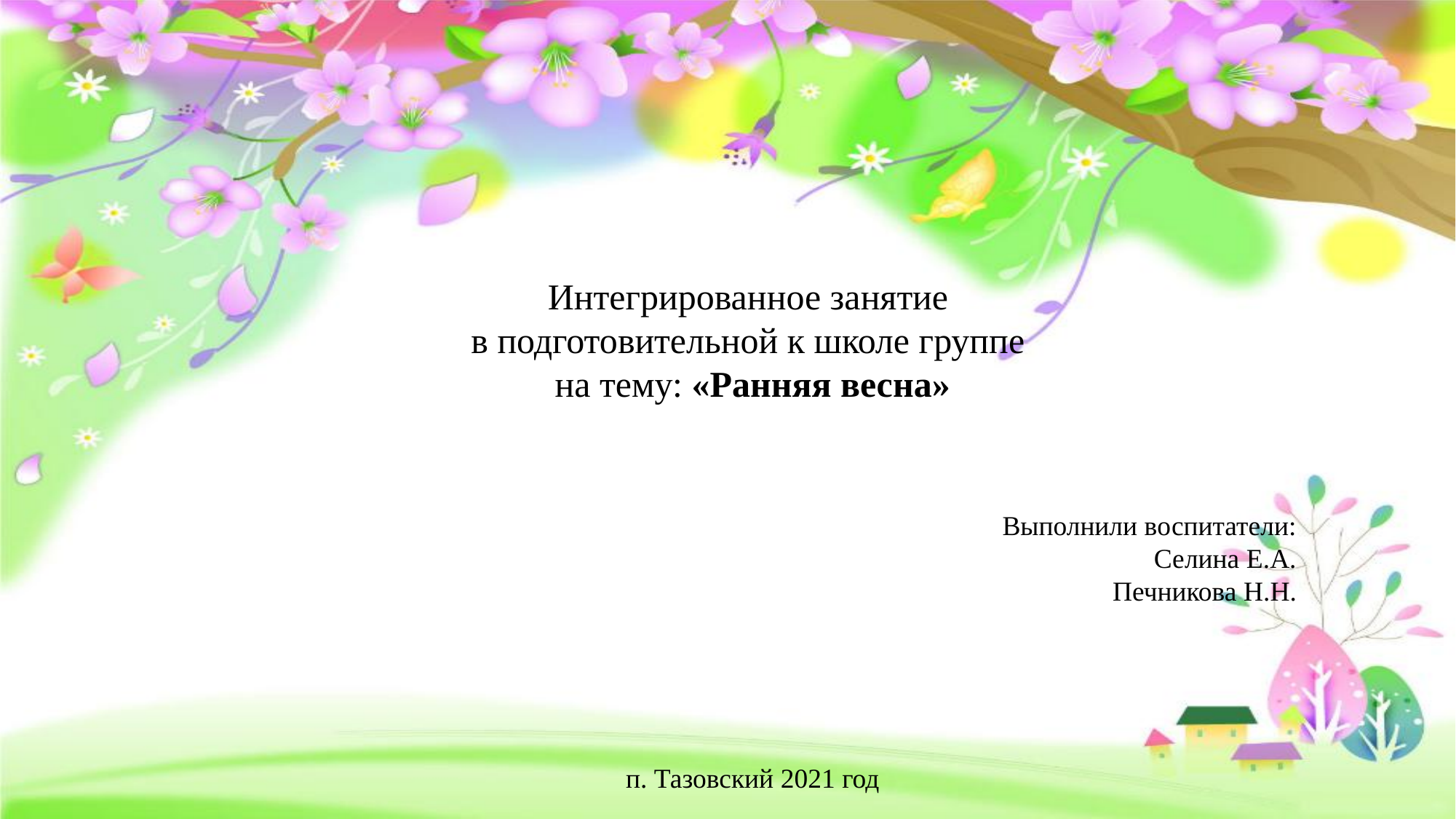

Интегрированное занятие
в подготовительной к школе группе
на тему: «Ранняя весна»
Выполнили воспитатели:
Селина Е.А.
Печникова Н.Н.
п. Тазовский 2021 год